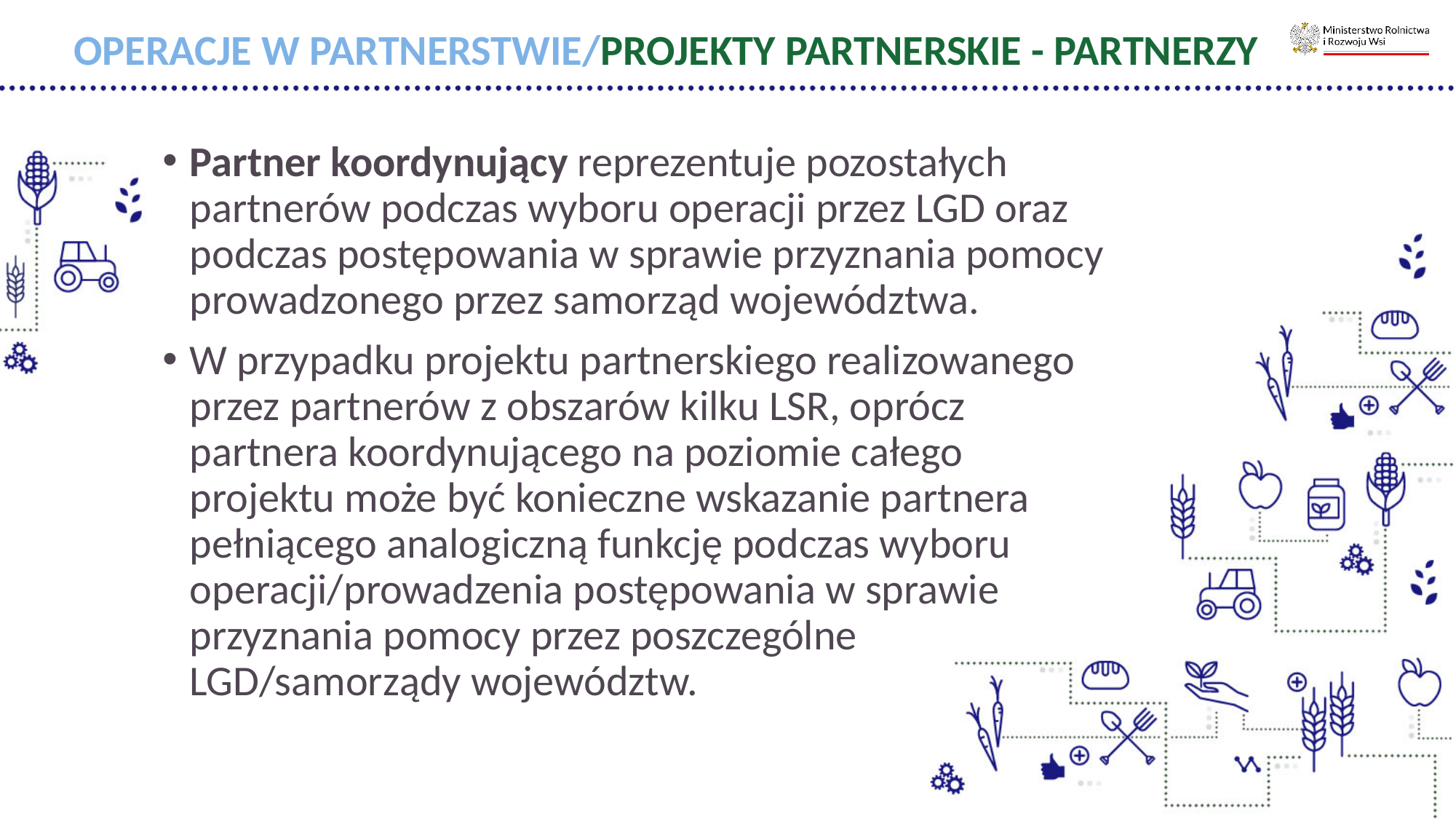

OPERACJE W PARTNERSTWIE/PROJEKTY PARTNERSKIE - PARTNERZY
Partner koordynujący reprezentuje pozostałych partnerów podczas wyboru operacji przez LGD oraz podczas postępowania w sprawie przyznania pomocy prowadzonego przez samorząd województwa.
W przypadku projektu partnerskiego realizowanego przez partnerów z obszarów kilku LSR, oprócz partnera koordynującego na poziomie całego projektu może być konieczne wskazanie partnera pełniącego analogiczną funkcję podczas wyboru operacji/prowadzenia postępowania w sprawie przyznania pomocy przez poszczególne LGD/samorządy województw.